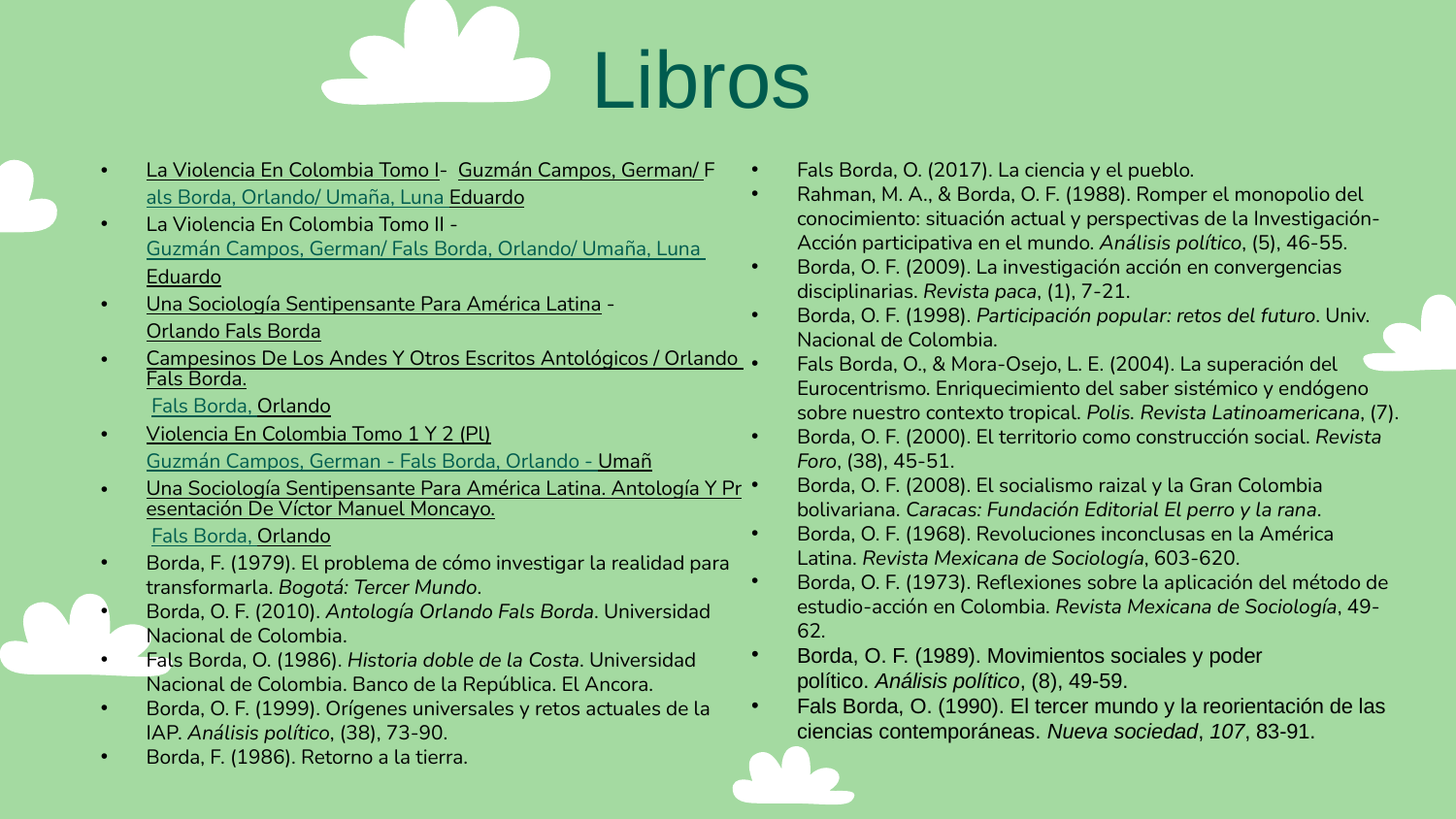

# Libros
La Violencia En Colombia Tomo I-  Guzmán Campos, German/ Fals Borda, Orlando/ Umaña, Luna Eduardo
La Violencia En Colombia Tomo II - Guzmán Campos, German/ Fals Borda, Orlando/ Umaña, Luna Eduardo
Una Sociología Sentipensante Para América Latina - Orlando Fals Borda
Campesinos De Los Andes Y Otros Escritos Antológicos / Orlando Fals Borda. Fals Borda, Orlando
Violencia En Colombia Tomo 1 Y 2 (Pl) Guzmán Campos, German - Fals Borda, Orlando - Umañ
Una Sociología Sentipensante Para América Latina. Antología Y Presentación De Víctor Manuel Moncayo. Fals Borda, Orlando
Borda, F. (1979). El problema de cómo investigar la realidad para transformarla. Bogotá: Tercer Mundo.
Borda, O. F. (2010). Antología Orlando Fals Borda. Universidad Nacional de Colombia.
Fals Borda, O. (1986). Historia doble de la Costa. Universidad Nacional de Colombia. Banco de la República. El Ancora.
Borda, O. F. (1999). Orígenes universales y retos actuales de la IAP. Análisis político, (38), 73-90.
Borda, F. (1986). Retorno a la tierra.
Fals Borda, O. (2017). La ciencia y el pueblo.
Rahman, M. A., & Borda, O. F. (1988). Romper el monopolio del conocimiento: situación actual y perspectivas de la Investigación-Acción participativa en el mundo. Análisis político, (5), 46-55.
Borda, O. F. (2009). La investigación acción en convergencias disciplinarias. Revista paca, (1), 7-21.
Borda, O. F. (1998). Participación popular: retos del futuro. Univ. Nacional de Colombia.
Fals Borda, O., & Mora-Osejo, L. E. (2004). La superación del Eurocentrismo. Enriquecimiento del saber sistémico y endógeno sobre nuestro contexto tropical. Polis. Revista Latinoamericana, (7).
Borda, O. F. (2000). El territorio como construcción social. Revista Foro, (38), 45-51.
Borda, O. F. (2008). El socialismo raizal y la Gran Colombia bolivariana. Caracas: Fundación Editorial El perro y la rana.
Borda, O. F. (1968). Revoluciones inconclusas en la América Latina. Revista Mexicana de Sociología, 603-620.
Borda, O. F. (1973). Reflexiones sobre la aplicación del método de estudio-acción en Colombia. Revista Mexicana de Sociología, 49-62.
Borda, O. F. (1989). Movimientos sociales y poder político. Análisis político, (8), 49-59.
Fals Borda, O. (1990). El tercer mundo y la reorientación de las ciencias contemporáneas. Nueva sociedad, 107, 83-91.